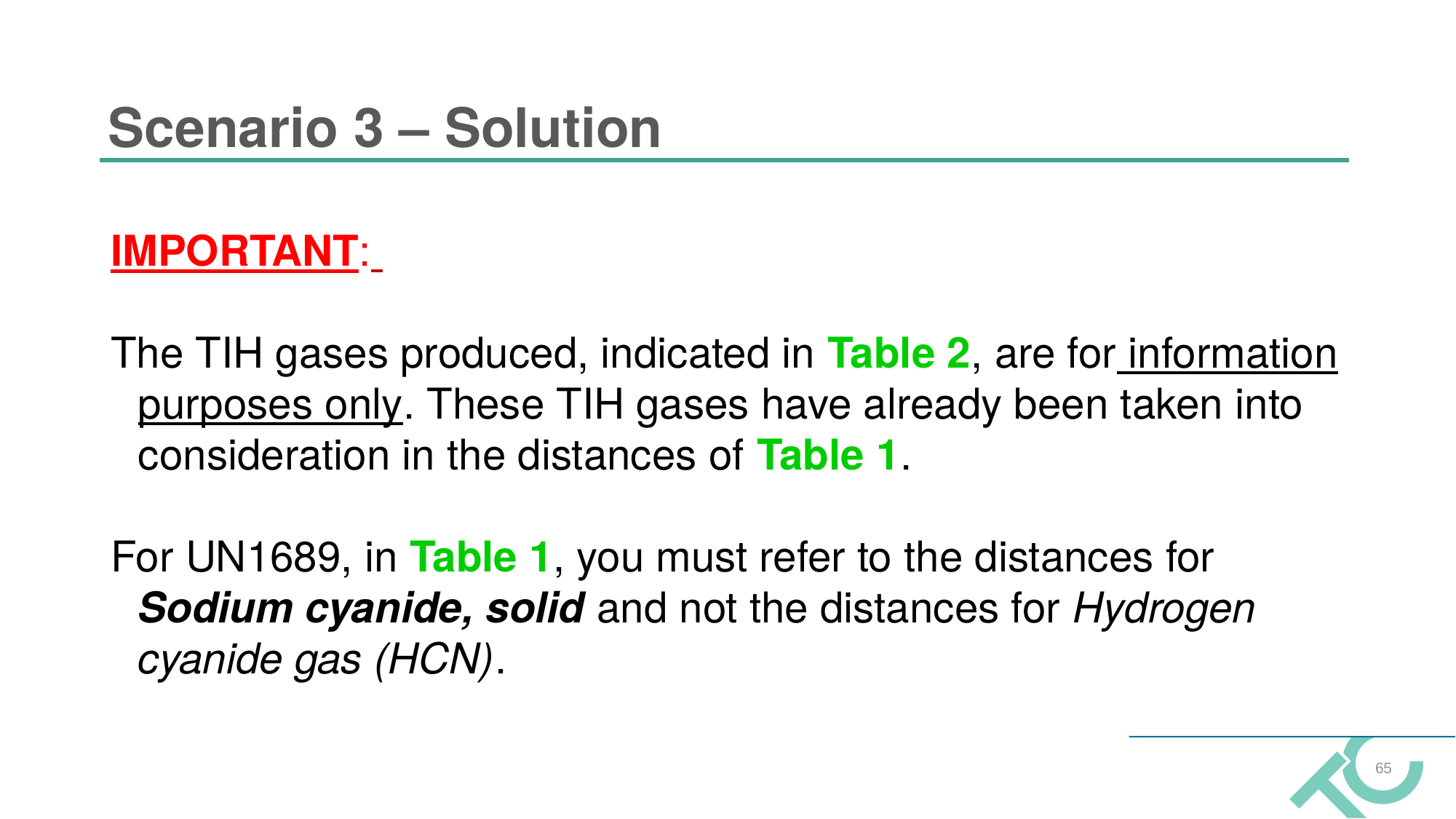

# Scenario 3 – Solution
IMPORTANT:

The TIH gases produced, indicated in Table 2, are for information purposes only. These TIH gases have already been taken into consideration in the distances of Table 1.

For UN1689, in Table 1, you must refer to the distances for Sodium cyanide, solid and not the distances for Hydrogen cyanide gas (HCN).

65